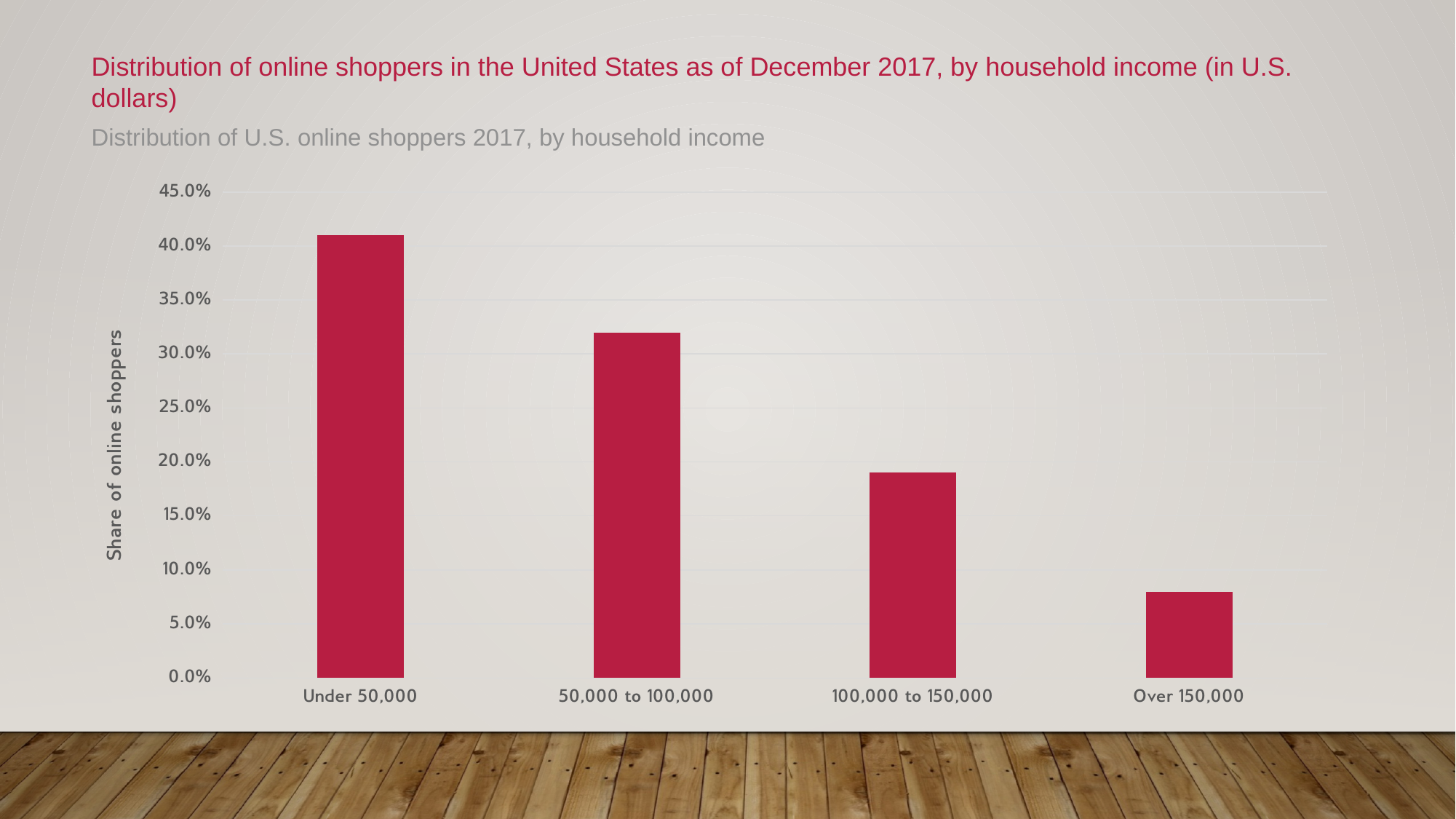

Distribution of online shoppers in the United States as of December 2017, by household income (in U.S. dollars)
Distribution of U.S. online shoppers 2017, by household income

### Chart

| Category | data |
|---|---|
| Under 50,000 | 0.41000000000000003 |
| 50,000 to 100,000 | 0.32000000000000006 |
| 100,000 to 150,000 | 0.19 |
| Over 150,000 | 0.08000000000000002 |